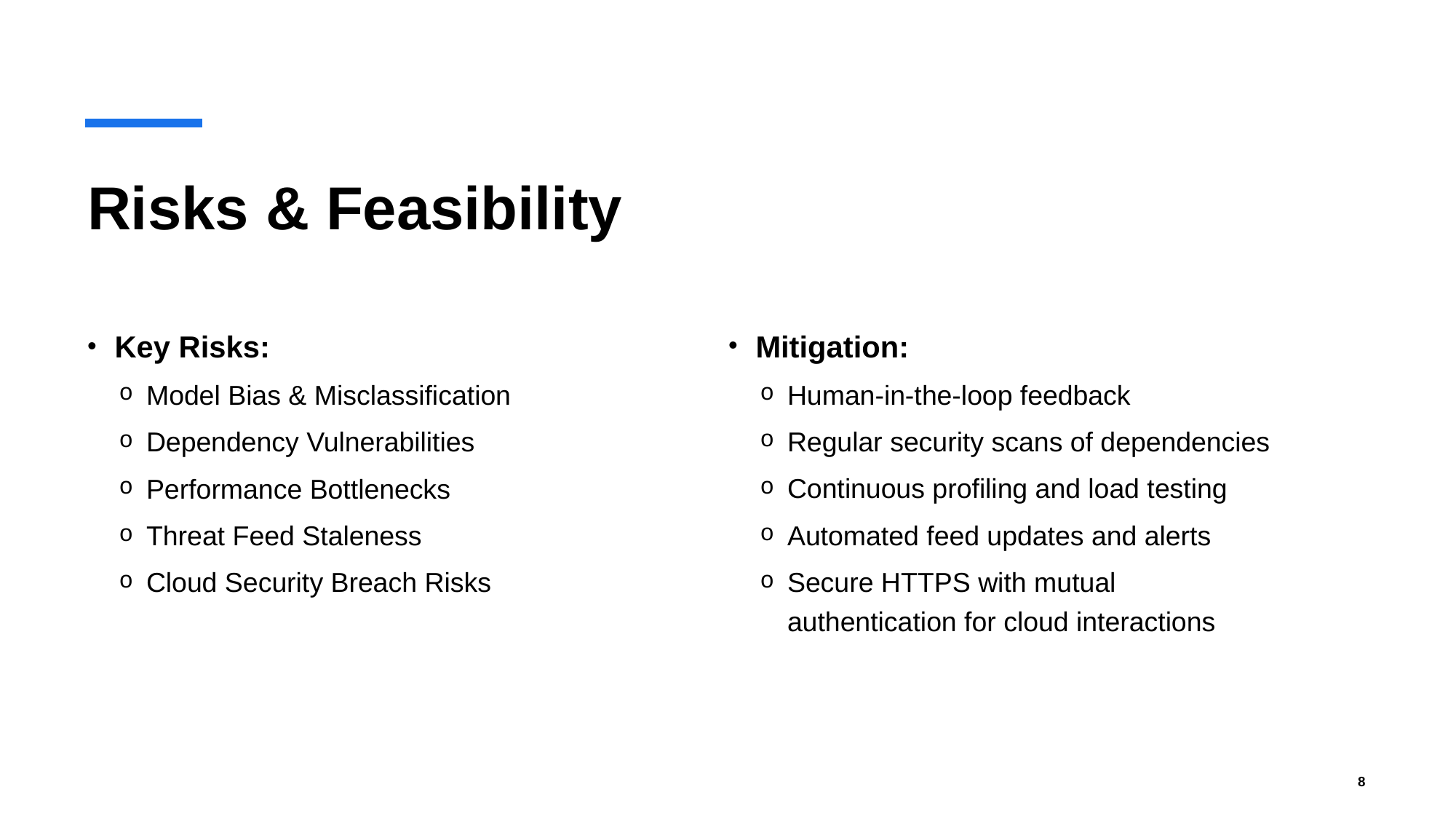

# Risks & Feasibility
Mitigation:
Human-in-the-loop feedback
Regular security scans of dependencies
Continuous profiling and load testing
Automated feed updates and alerts
Secure HTTPS with mutual authentication for cloud interactions
Key Risks:
Model Bias & Misclassification
Dependency Vulnerabilities
Performance Bottlenecks
Threat Feed Staleness
Cloud Security Breach Risks
8